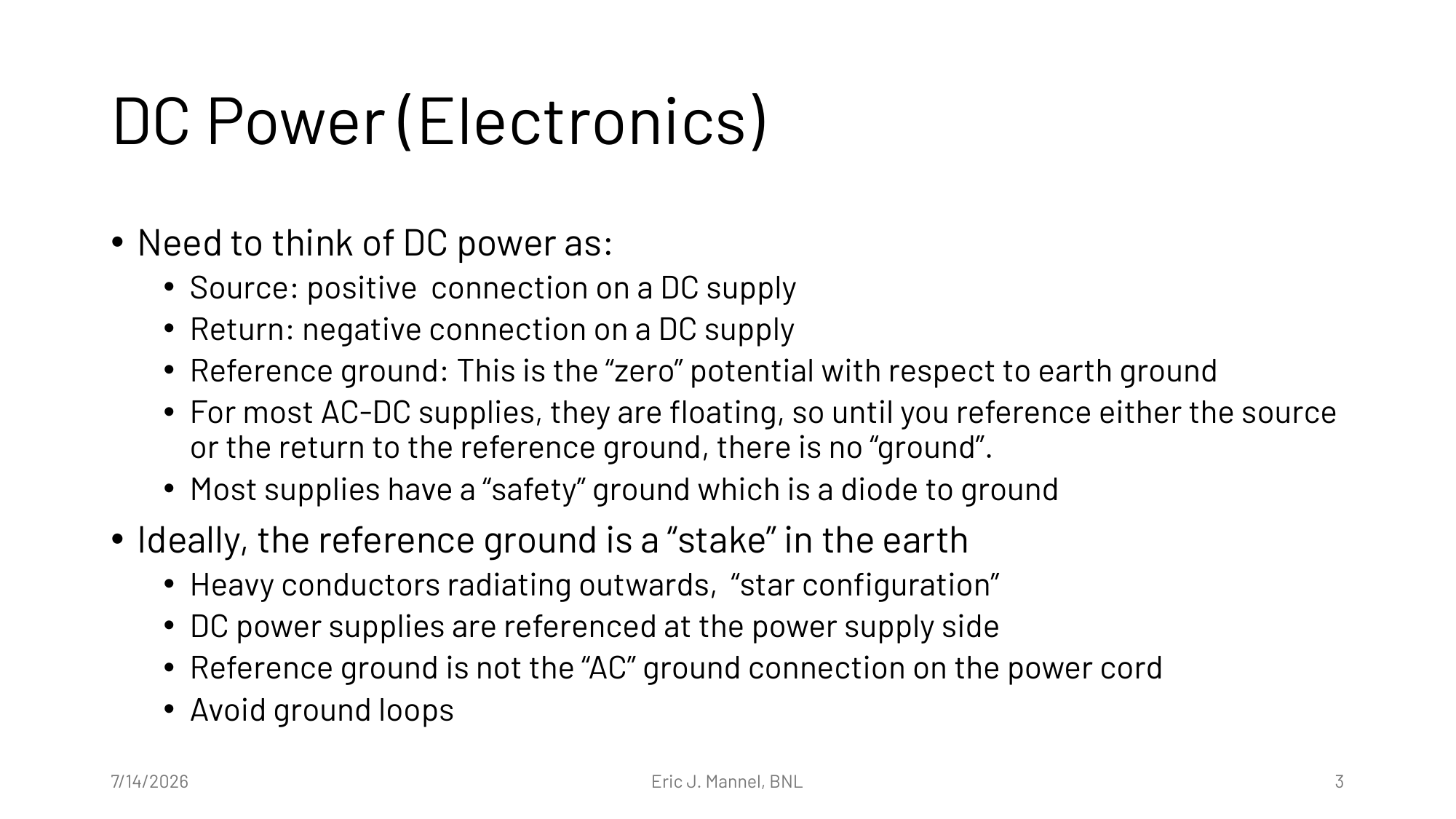

# DC Power (Electronics)
Need to think of DC power as:
Source: positive  connection on a DC supply
Return: negative connection on a DC supply
Reference ground: This is the “zero” potential with respect to earth ground
For most AC-DC supplies, they are floating, so until you reference either the source or the return to the reference ground, there is no “ground”.
Most supplies have a “safety” ground which is a diode to ground
Ideally, the reference ground is a “stake” in the earth
Heavy conductors radiating outwards,  “star configuration”
DC power supplies are referenced at the power supply side
Reference ground is not the “AC” ground connection on the power cord
Avoid ground loops

7/14/2026
Eric J. Mannel, BNL
3